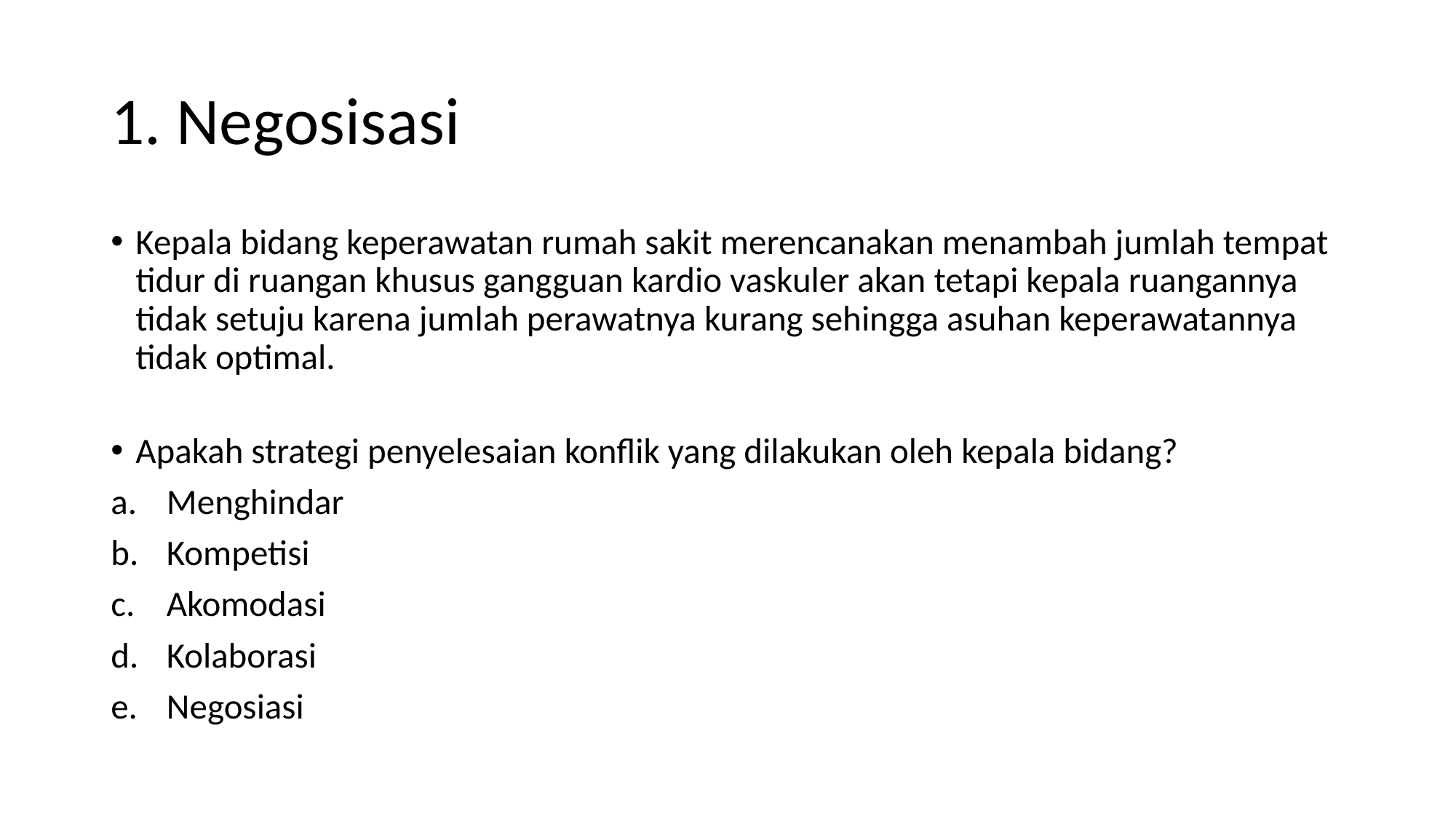

# 1. Negosisasi
Kepala bidang keperawatan rumah sakit merencanakan menambah jumlah tempat tidur di ruangan khusus gangguan kardio vaskuler akan tetapi kepala ruangannya tidak setuju karena jumlah perawatnya kurang sehingga asuhan keperawatannya tidak optimal.
Apakah strategi penyelesaian konflik yang dilakukan oleh kepala bidang?
Menghindar
Kompetisi
Akomodasi
Kolaborasi
Negosiasi